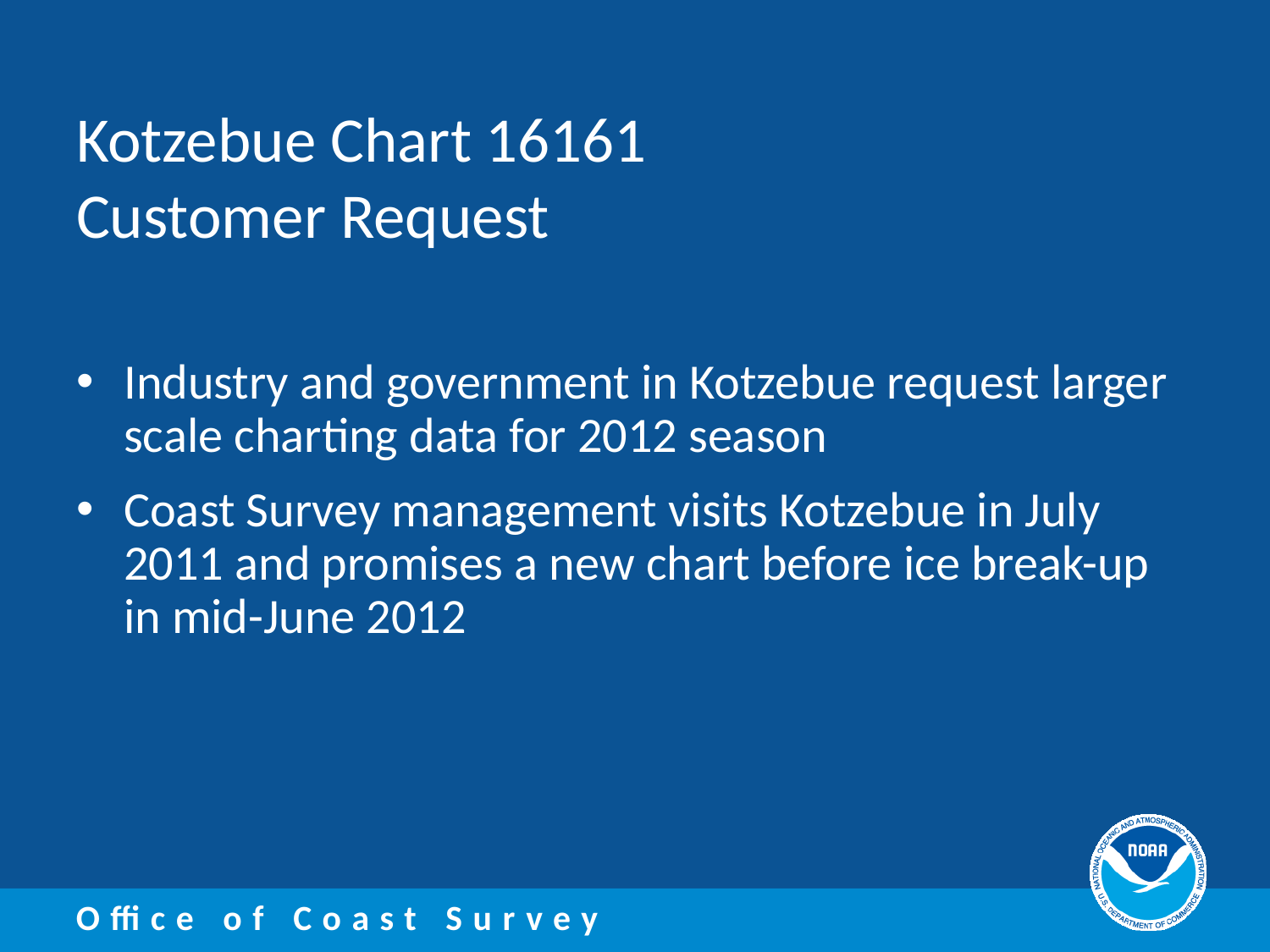

# Kotzebue Chart 16161 Customer Request

Industry and government in Kotzebue request larger scale charting data for 2012 season
Coast Survey management visits Kotzebue in July 2011 and promises a new chart before ice break-up in mid-June 2012